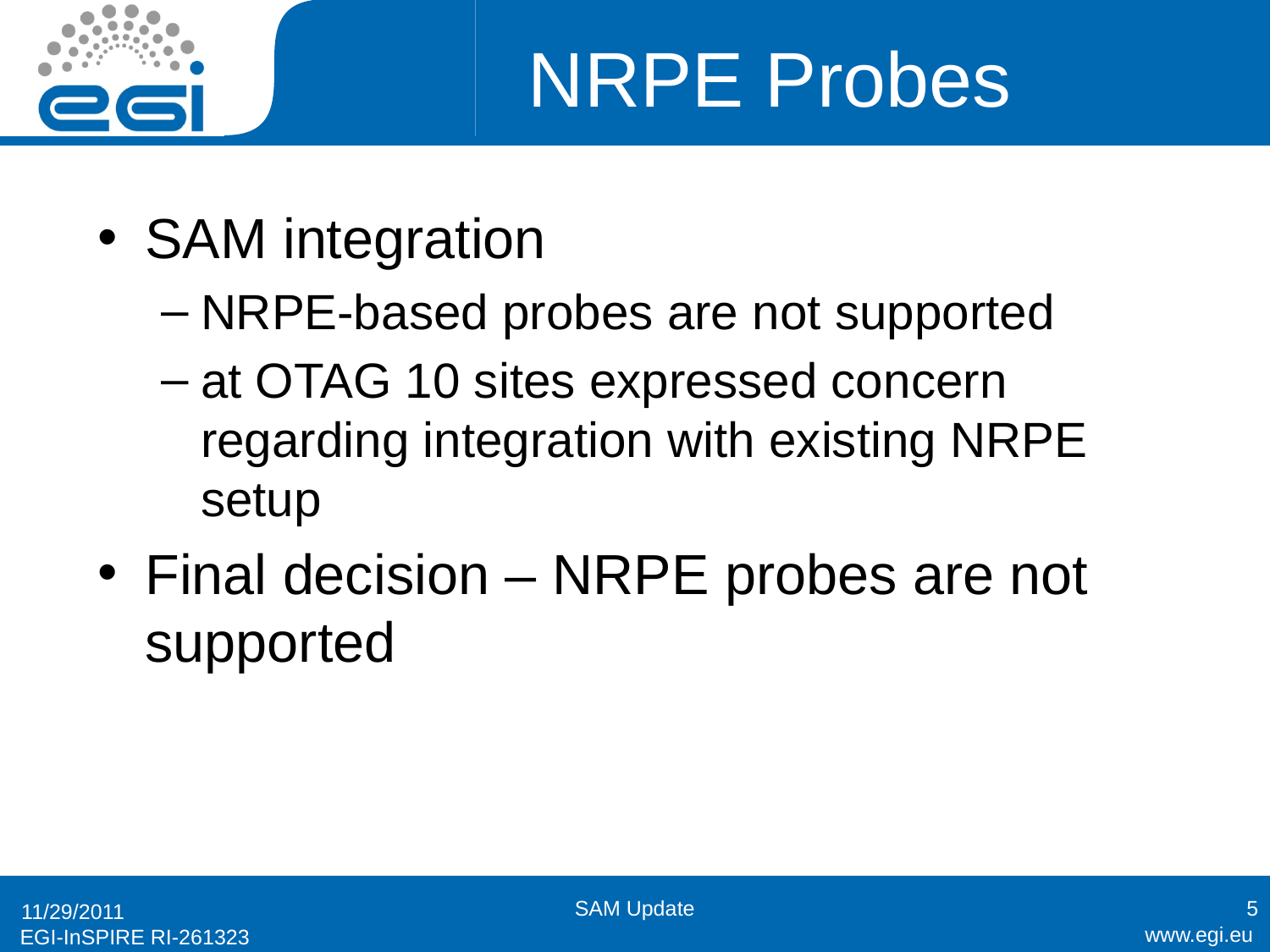

# NRPE Probes
SAM integration
NRPE-based probes are not supported
at OTAG 10 sites expressed concern regarding integration with existing NRPE setup
Final decision – NRPE probes are not supported

SAM Update
5
11/29/2011